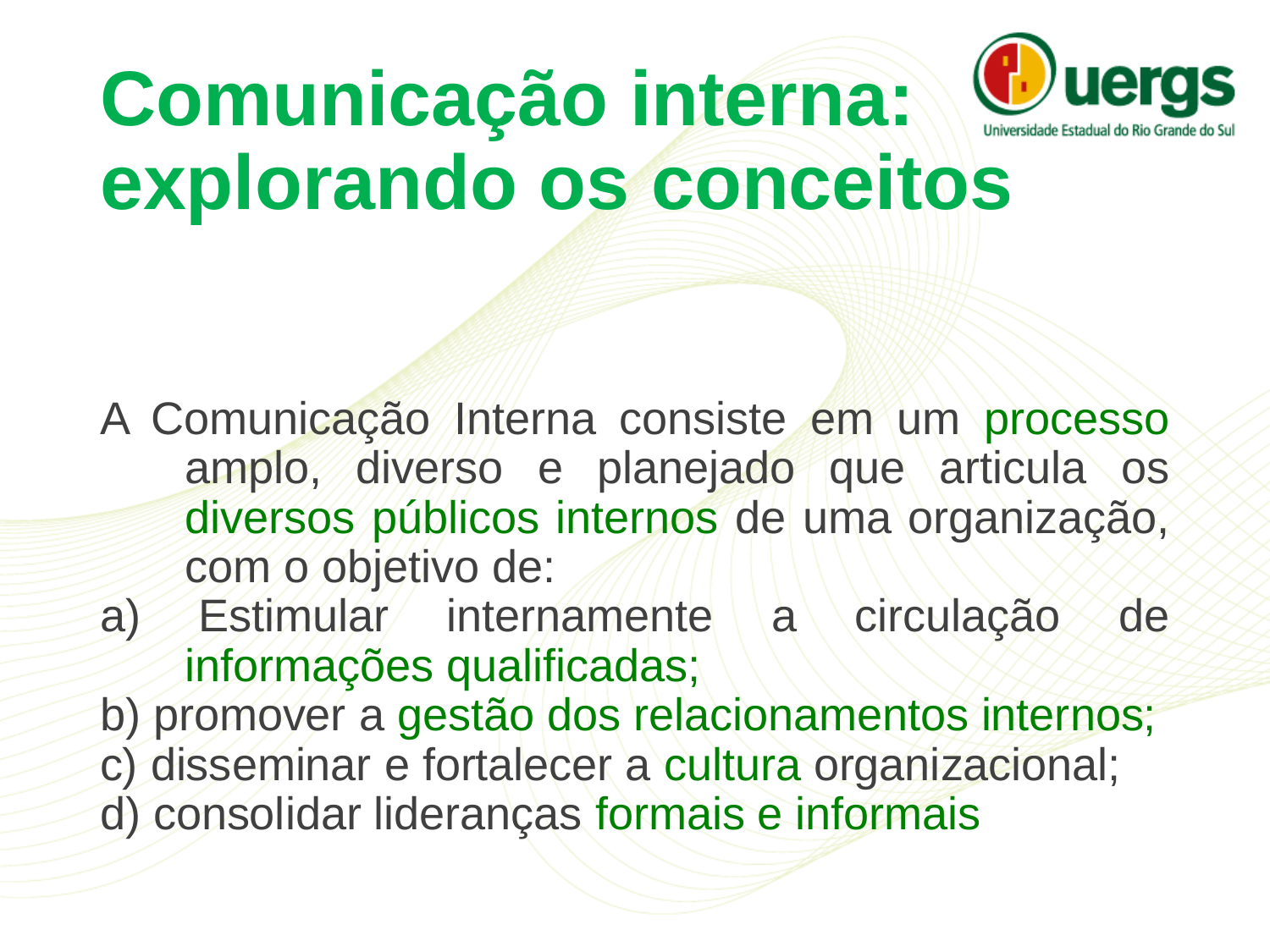

# Comunicação interna: explorando os conceitos

A Comunicação Interna consiste em um processo amplo, diverso e planejado que articula os diversos públicos internos de uma organização, com o objetivo de:
a) Estimular internamente a circulação de informações qualificadas;
b) promover a gestão dos relacionamentos internos;
c) disseminar e fortalecer a cultura organizacional;
d) consolidar lideranças formais e informais